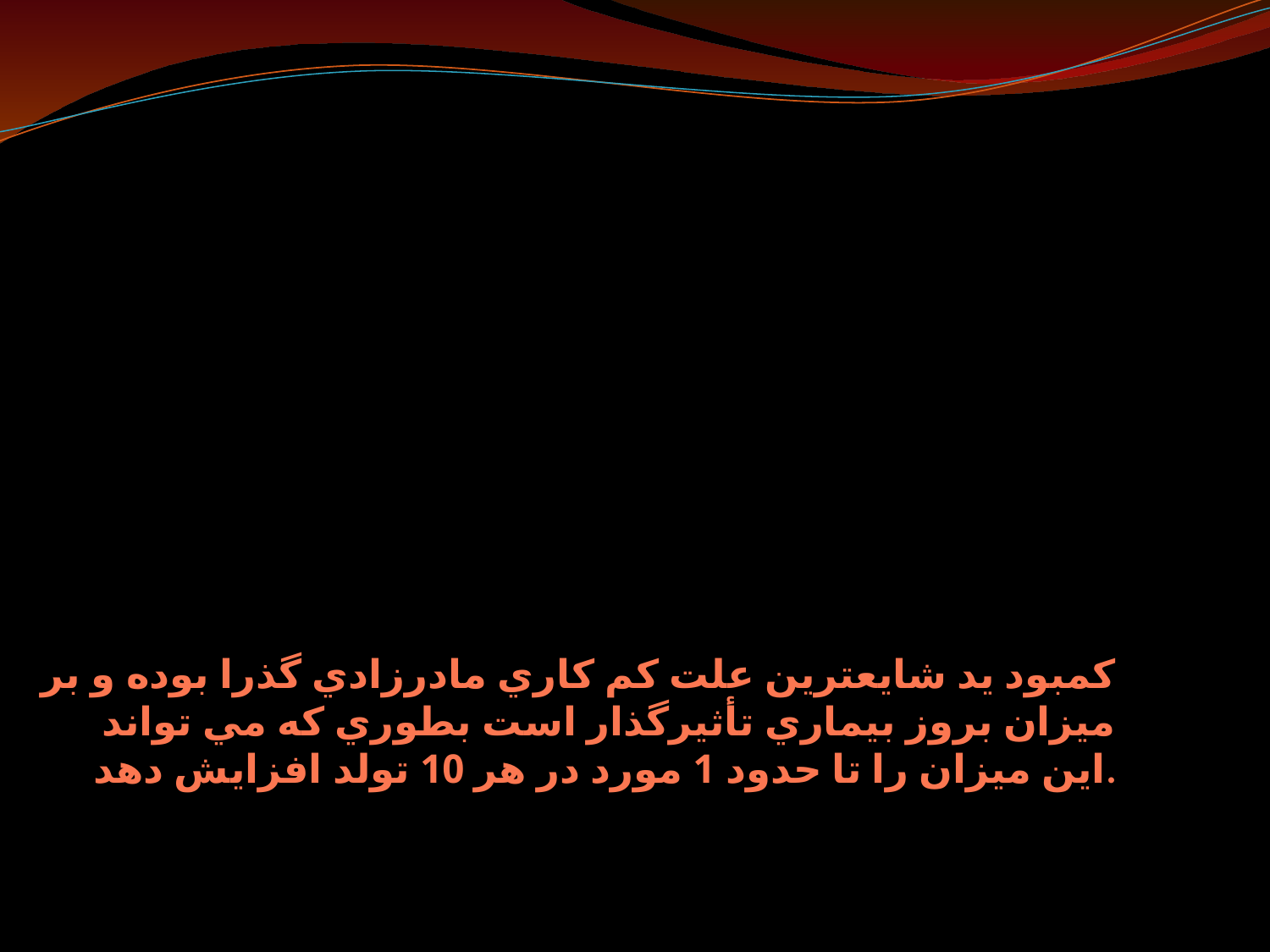

# كمبود يد شايعترين علت كم كاري مادرزادي گذرا بوده و بر ميزان بروز بيماري تأثيرگذار است بطوري كه مي تواند اين ميزان را تا حدود 1 مورد در هر 10 تولد افزايش دهد.